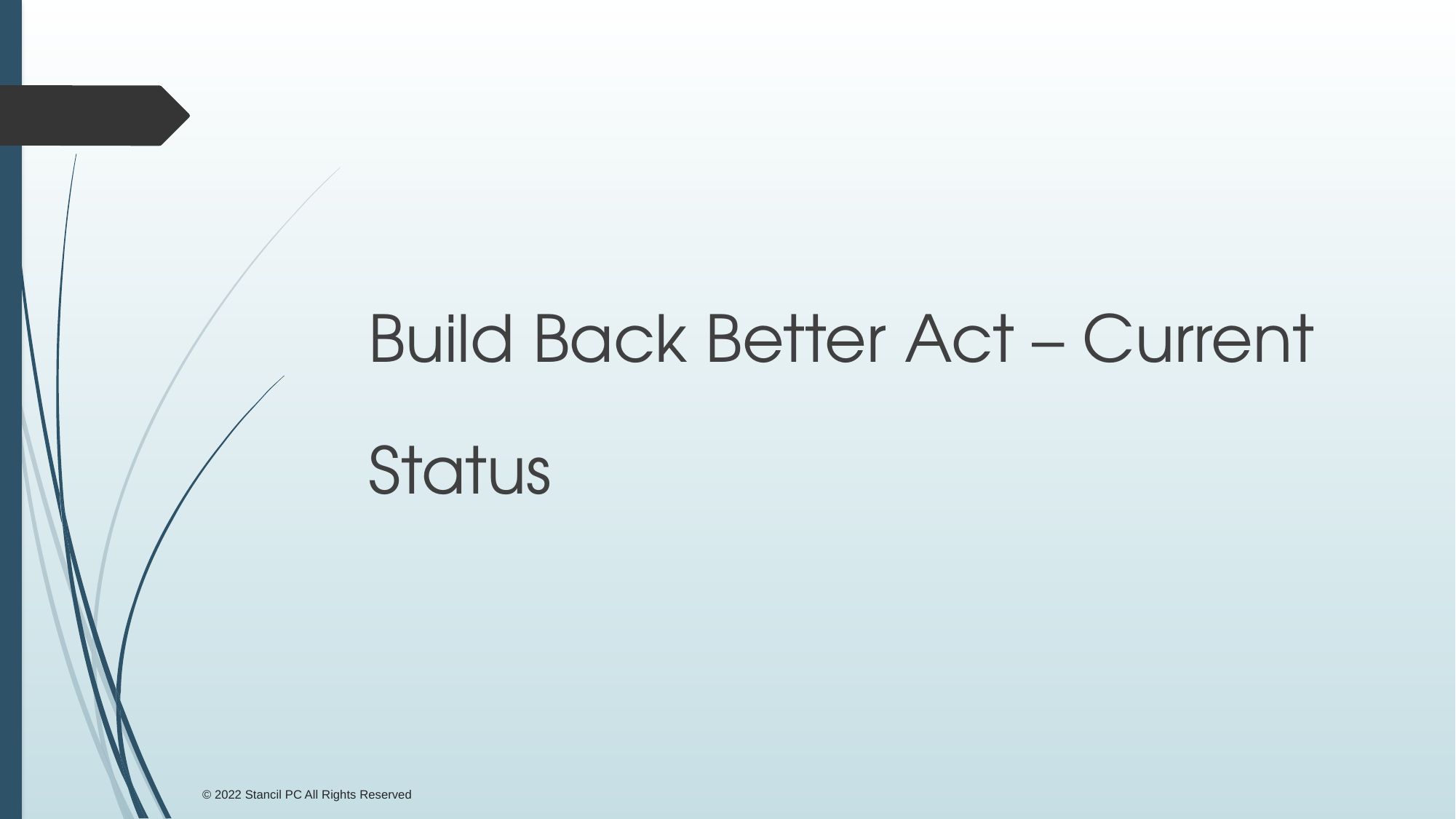

Build Back Better Act – Current Status
© 2022 Stancil PC All Rights Reserved